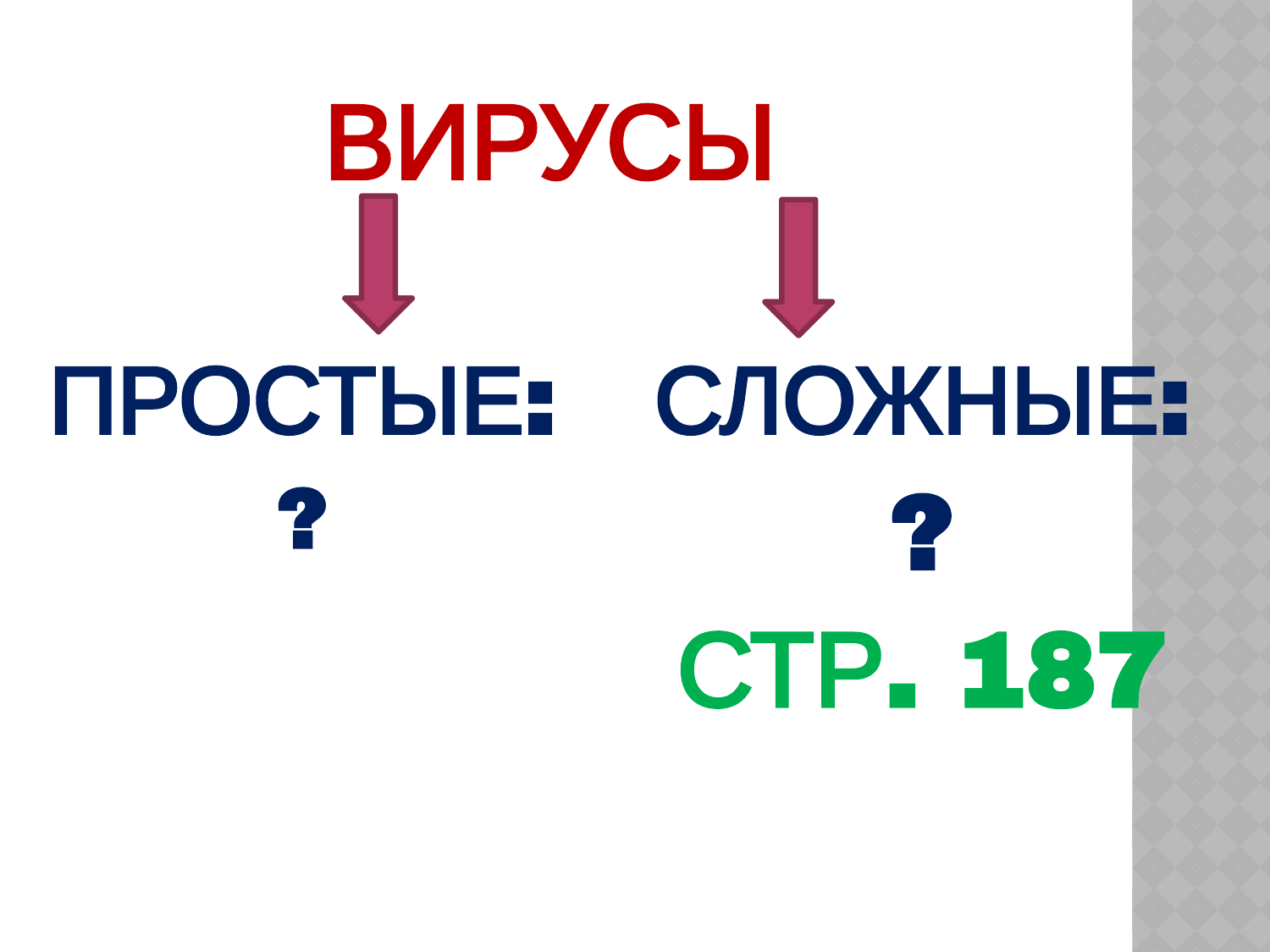

# ВИРУСЫ

ПРОСТЫЕ:
?
СЛОЖНЫЕ:
?
СТР. 187